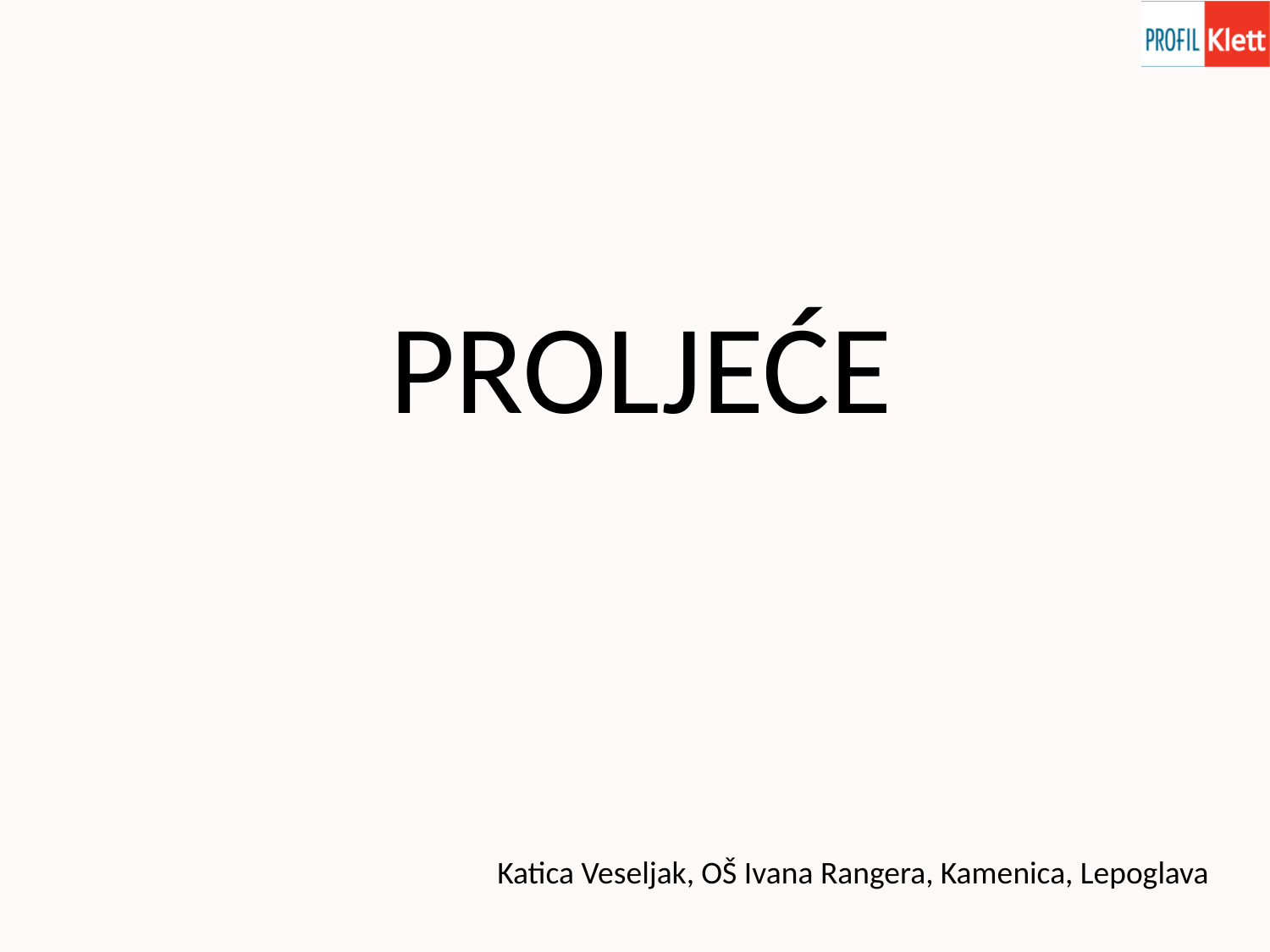

# PROLJEĆE
Katica Veseljak, OŠ Ivana Rangera, Kamenica, Lepoglava